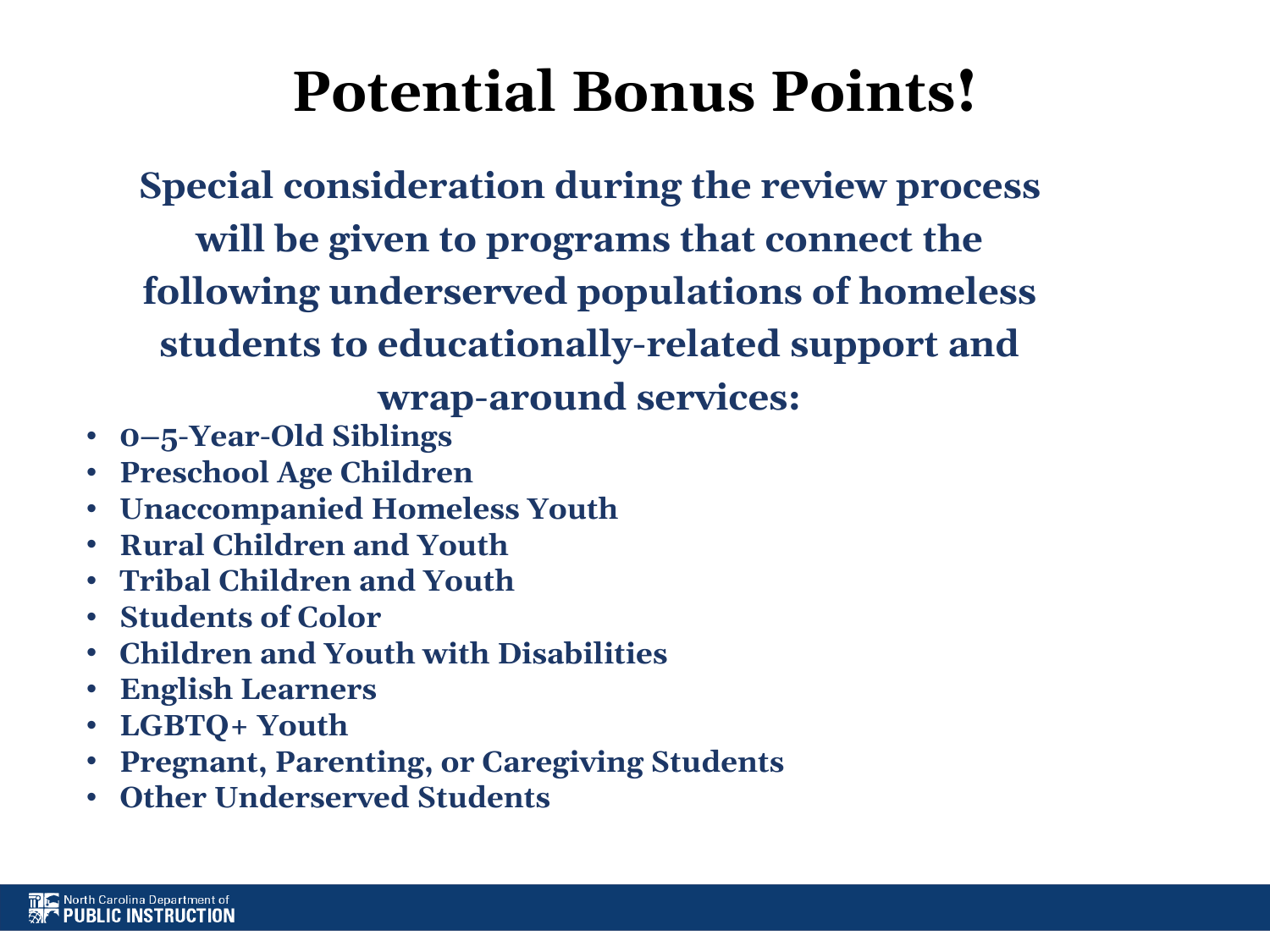

# Potential Bonus Points!
	Special consideration during the review process will be given to programs that connect the following underserved populations of homeless students to educationally-related support and wrap-around services:
0–5-Year-Old Siblings
Preschool Age Children
Unaccompanied Homeless Youth
Rural Children and Youth
Tribal Children and Youth
Students of Color
Children and Youth with Disabilities
English Learners
LGBTQ+ Youth
Pregnant, Parenting, or Caregiving Students
Other Underserved Students